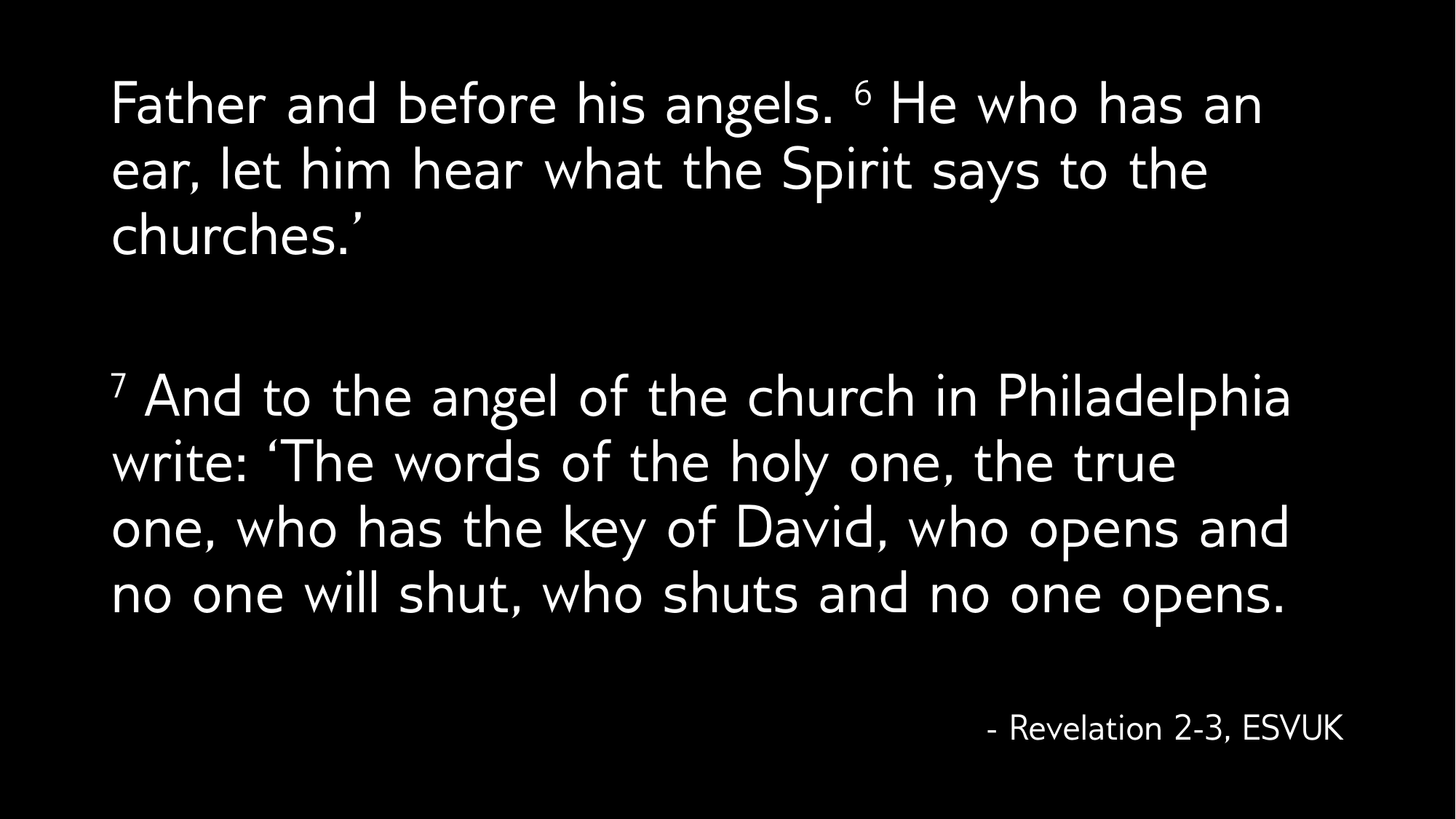

Father and before his angels. 6 He who has an ear, let him hear what the Spirit says to the churches.’

7 And to the angel of the church in Philadelphia write: ‘The words of the holy one, the true one, who has the key of David, who opens and no one will shut, who shuts and no one opens.

- Revelation 2-3, ESVUK